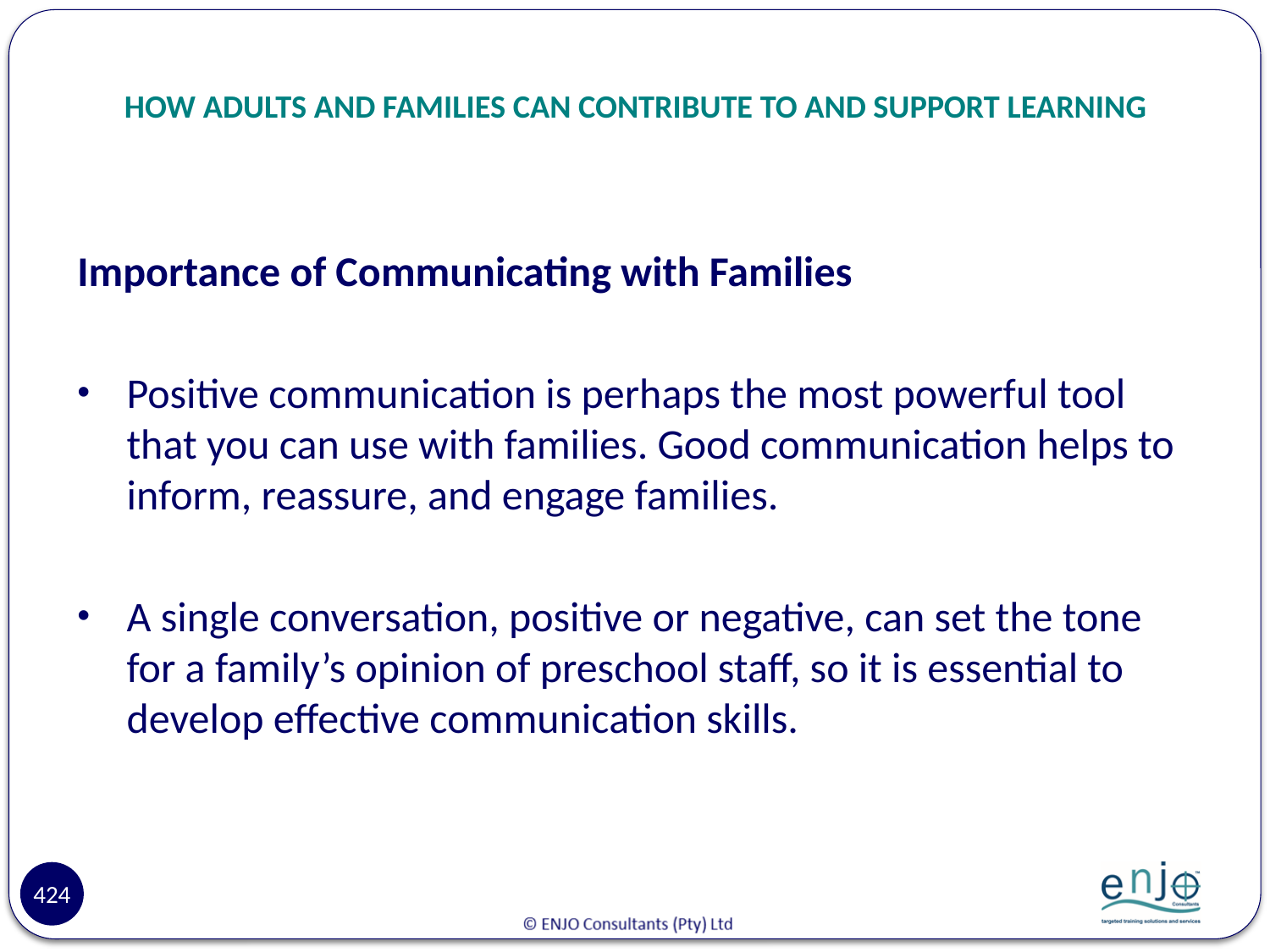

# HOW ADULTS AND FAMILIES CAN CONTRIBUTE TO AND SUPPORT LEARNING
Importance of Communicating with Families

Positive communication is perhaps the most powerful tool that you can use with families. Good communication helps to inform, reassure, and engage families.

A single conversation, positive or negative, can set the tone for a family’s opinion of preschool staff, so it is essential to develop effective communication skills.

424